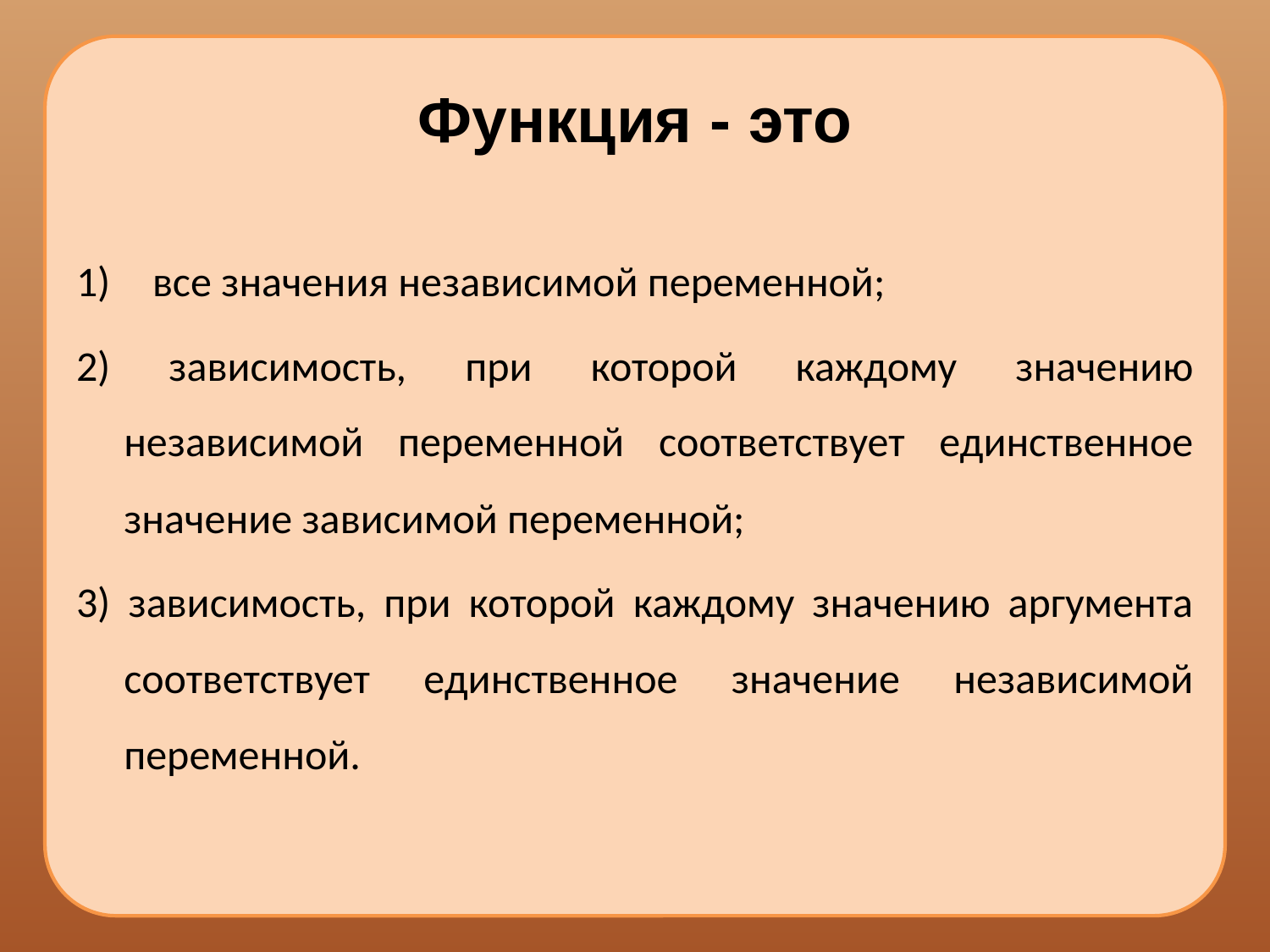

# Функция - это
   все значения независимой переменной;
2) зависимость, при которой каждому значению независимой переменной соответствует единственное значение зависимой переменной;
3) зависимость, при которой каждому значению аргумента соответствует единственное значение независимой переменной.